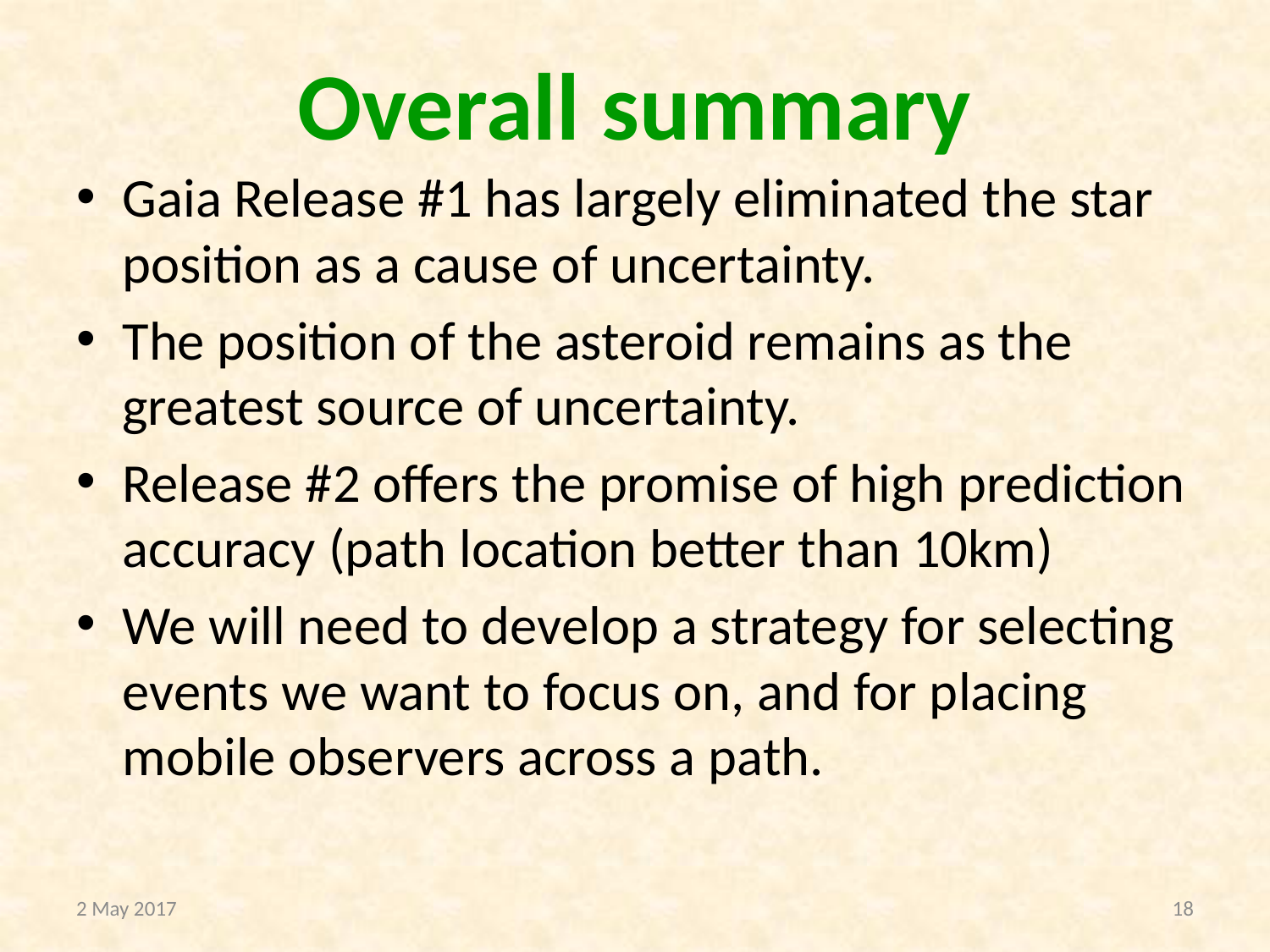

# Overall summary
Gaia Release #1 has largely eliminated the star position as a cause of uncertainty.
The position of the asteroid remains as the greatest source of uncertainty.
Release #2 offers the promise of high prediction accuracy (path location better than 10km)
We will need to develop a strategy for selecting events we want to focus on, and for placing mobile observers across a path.
2 May 2017
18